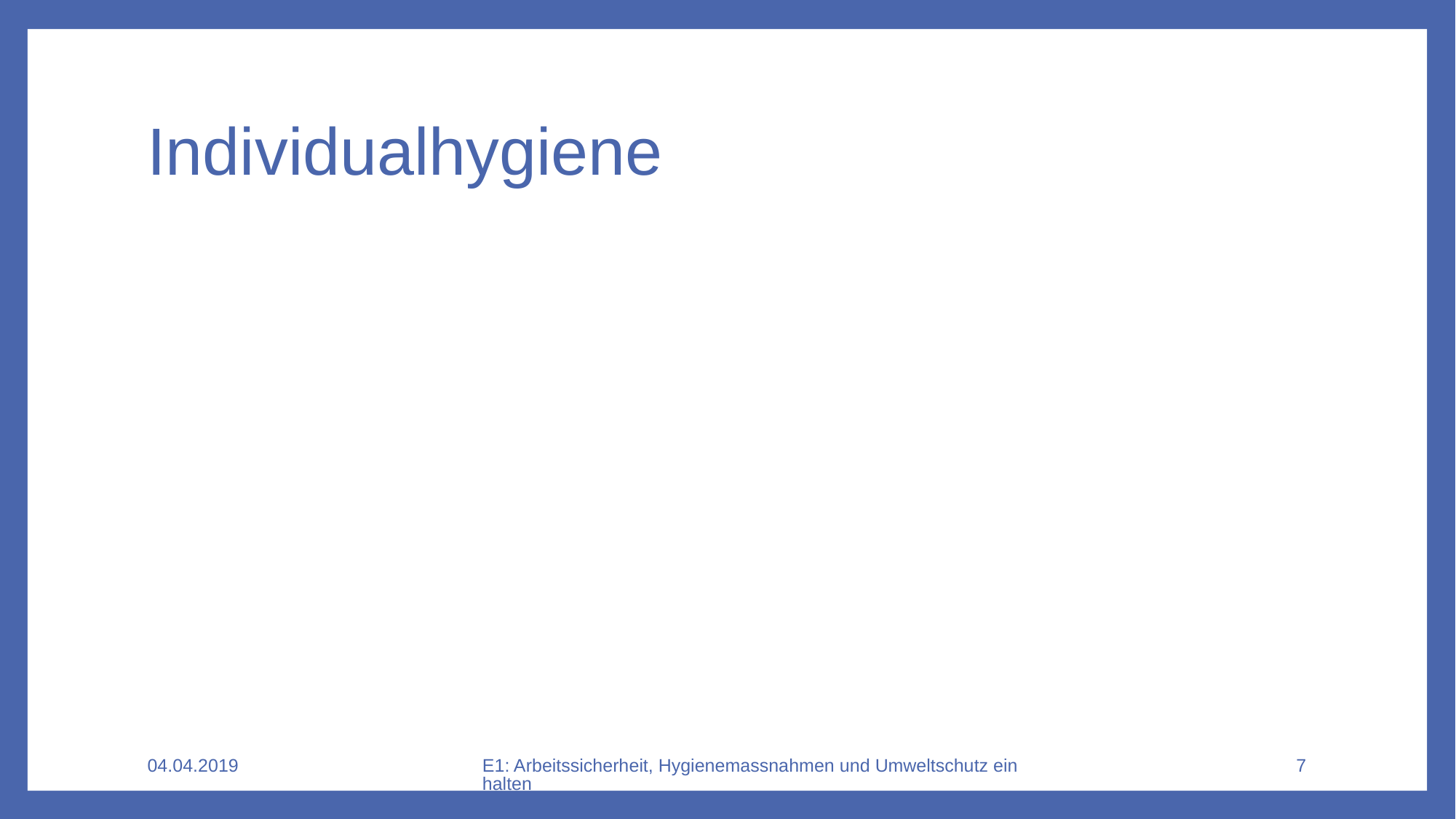

# Individualhygiene
04.04.2019
E1: Arbeitssicherheit, Hygienemassnahmen und Umweltschutz einhalten
7